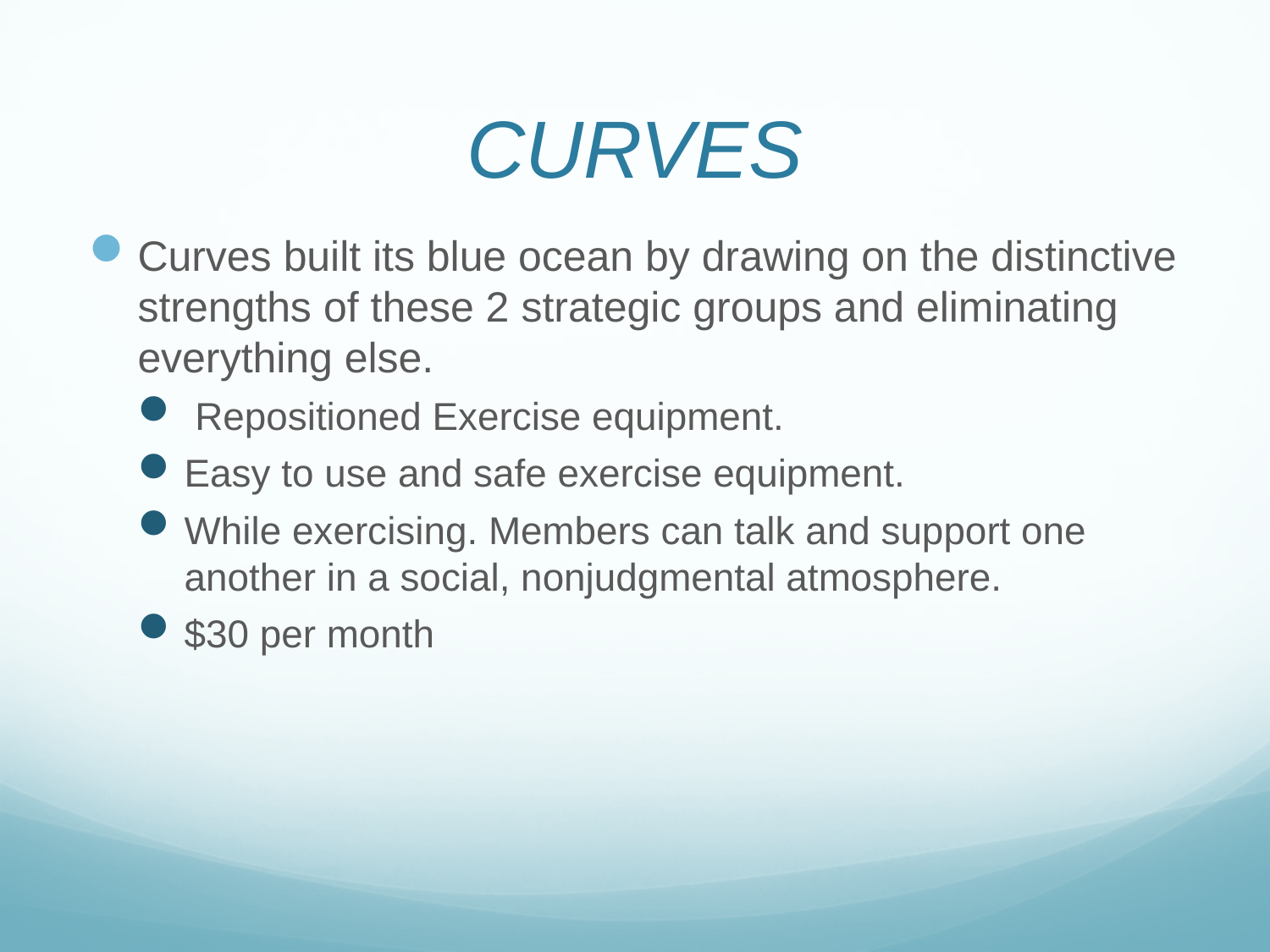

# CURVES
Curves built its blue ocean by drawing on the distinctive strengths of these 2 strategic groups and eliminating everything else.
 Repositioned Exercise equipment.
Easy to use and safe exercise equipment.
While exercising. Members can talk and support one another in a social, nonjudgmental atmosphere.
$30 per month